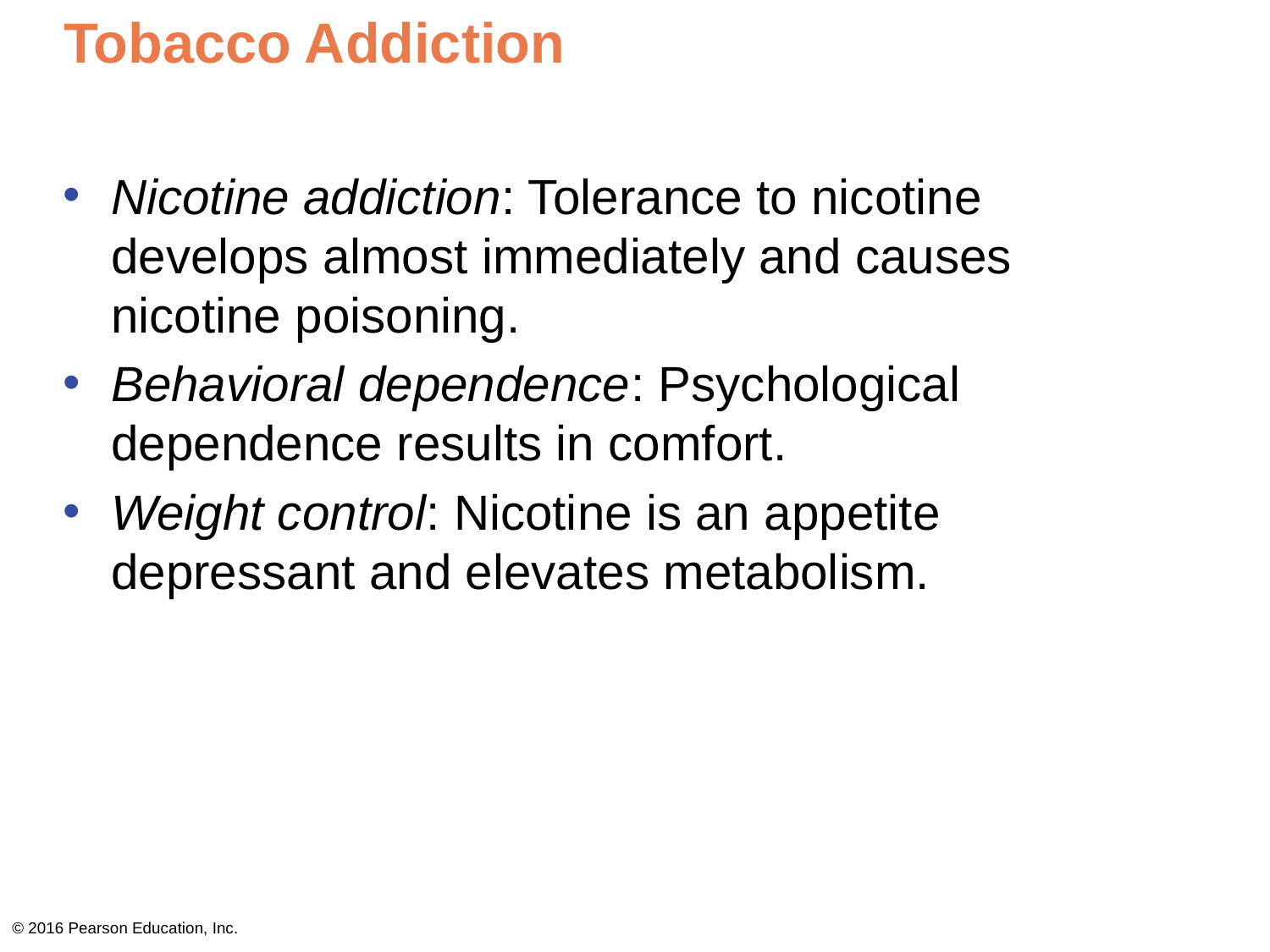

# Tobacco Addiction
Nicotine addiction: Tolerance to nicotine develops almost immediately and causes nicotine poisoning.
Behavioral dependence: Psychological dependence results in comfort.
Weight control: Nicotine is an appetite depressant and elevates metabolism.
© 2016 Pearson Education, Inc.